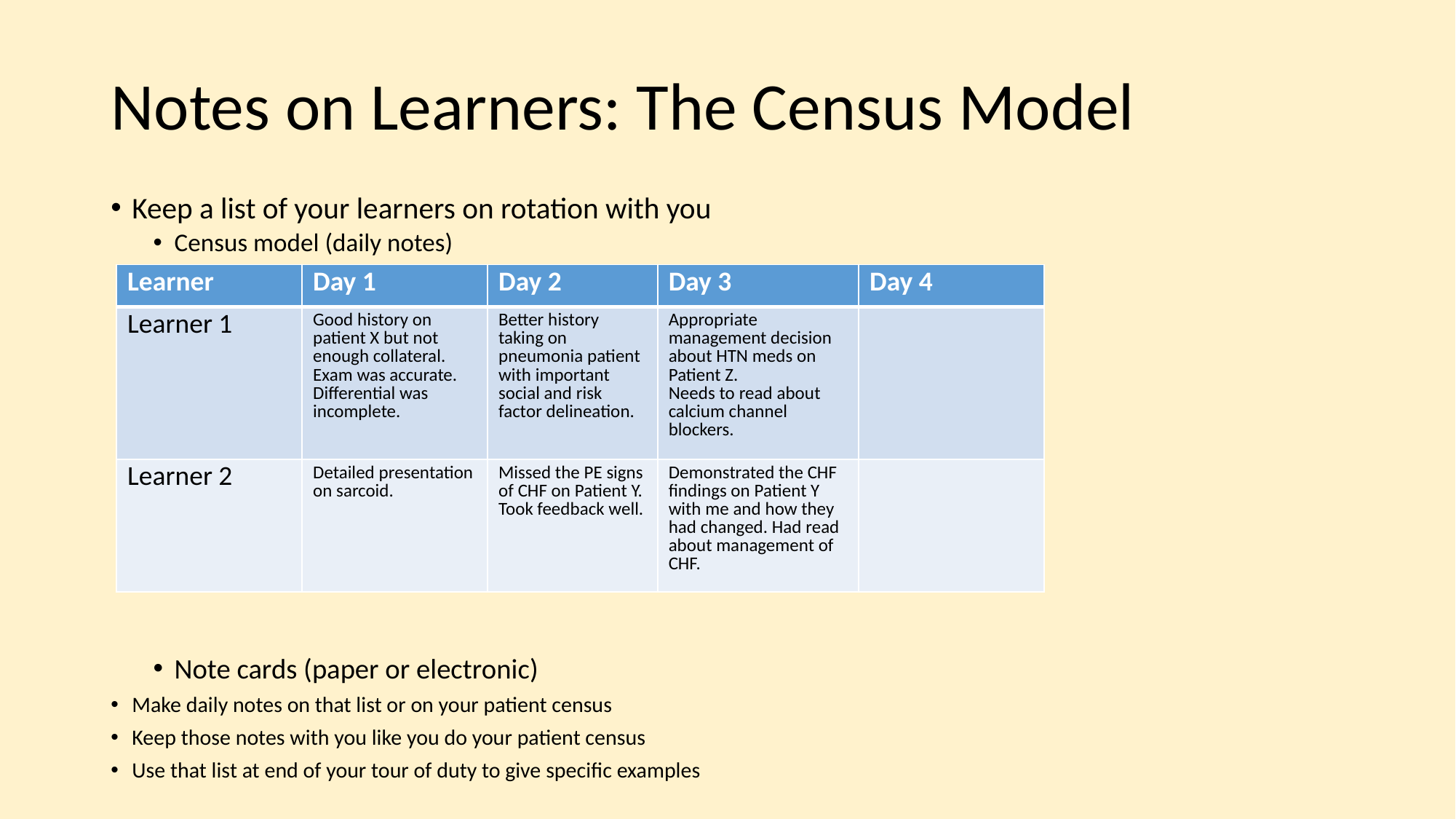

# Notes on Learners: The Census Model
Keep a list of your learners on rotation with you
Census model (daily notes)

Note cards (paper or electronic)
Make daily notes on that list or on your patient census
Keep those notes with you like you do your patient census
Use that list at end of your tour of duty to give specific examples

| Learner | Day 1 | Day 2 | Day 3 | Day 4 |
| --- | --- | --- | --- | --- |
| Learner 1 | Good history on patient X but not enough collateral. Exam was accurate. Differential was incomplete. | Better history taking on pneumonia patient with important social and risk factor delineation. | Appropriate management decision about HTN meds on Patient Z. Needs to read about calcium channel blockers. |  |
| Learner 2 | Detailed presentation on sarcoid. | Missed the PE signs of CHF on Patient Y. Took feedback well. | Demonstrated the CHF findings on Patient Y with me and how they had changed. Had read about management of CHF. |  |